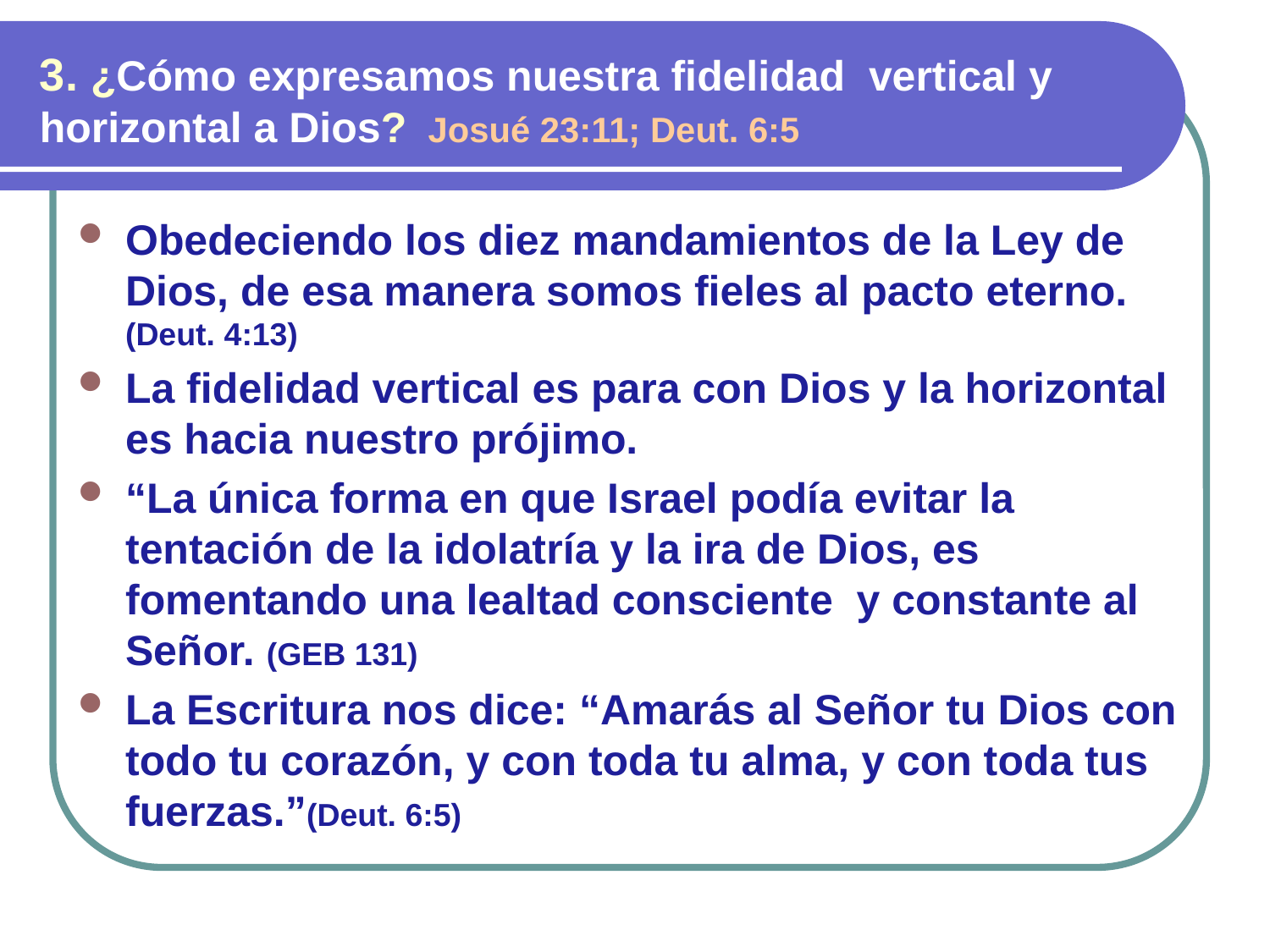

3. ¿Cómo expresamos nuestra fidelidad  vertical y horizontal a Dios?  Josué 23:11; Deut. 6:5
Obedeciendo los diez mandamientos de la Ley de Dios, de esa manera somos fieles al pacto eterno. (Deut. 4:13)
La fidelidad vertical es para con Dios y la horizontal es hacia nuestro prójimo.
“La única forma en que Israel podía evitar la tentación de la idolatría y la ira de Dios, es fomentando una lealtad consciente  y constante al Señor. (GEB 131)
La Escritura nos dice: “Amarás al Señor tu Dios con todo tu corazón, y con toda tu alma, y con toda tus fuerzas.”(Deut. 6:5)